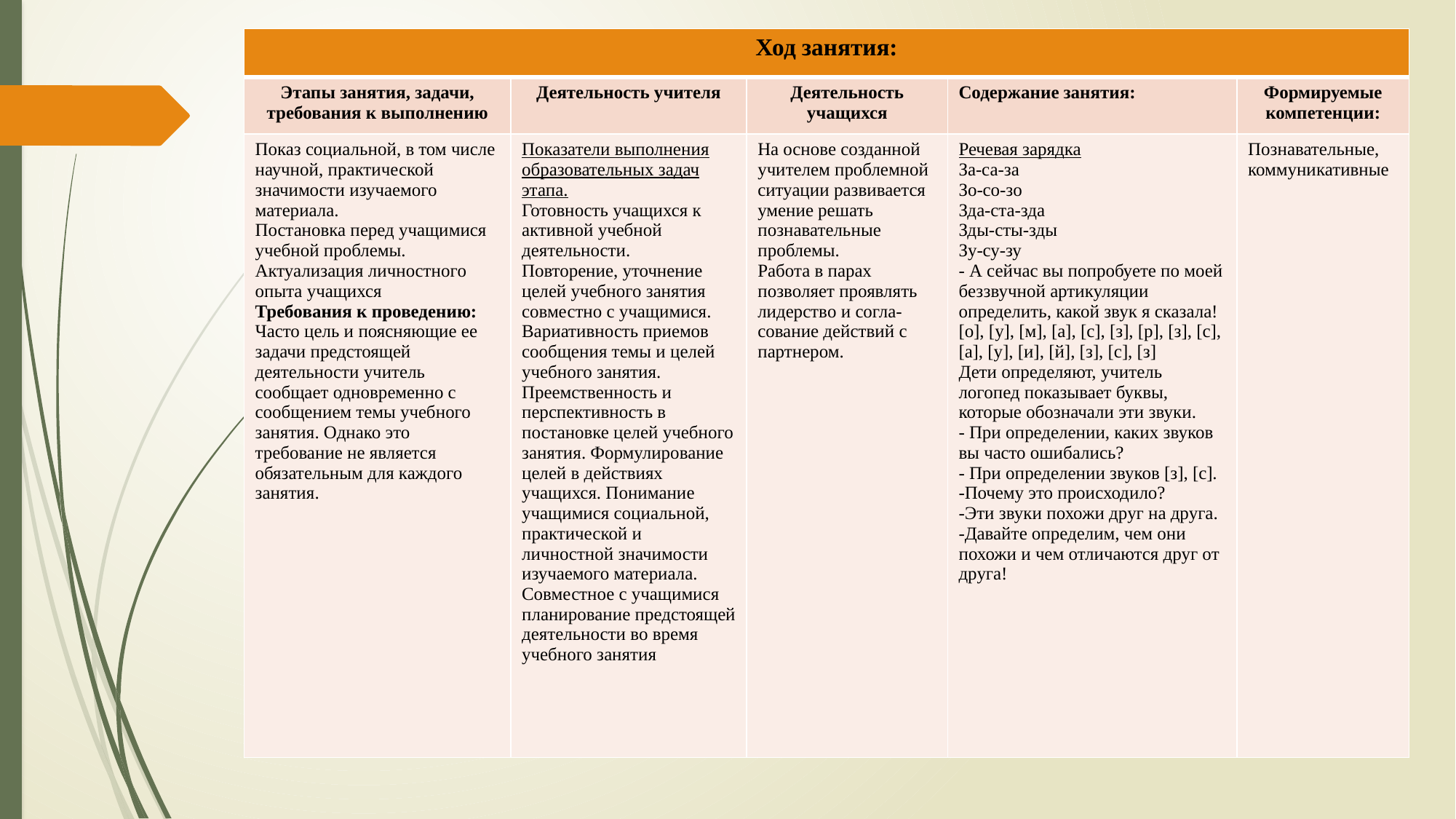

| Ход занятия: |  |  |  |  |
| --- | --- | --- | --- | --- |
| Этапы занятия, задачи, требования к выполнению | Деятельность учителя | Деятельность учащихся | Содержание занятия: | Формируемые компетенции: |
| Показ социальной, в том числе научной, практической значимости изучаемого материала. Постановка перед учащимися учебной проблемы. Актуализация личностного опыта учащихся Требования к проведению: Часто цель и поясняющие ее задачи предстоящей деятельности учитель сообщает одновременно с сообщением темы учебного занятия. Однако это требование не является обязательным для каждого занятия. | Показатели выполнения образовательных задач этапа. Готовность учащихся к активной учебной деятельности. Повторение, уточнение целей учебного занятия совместно с учащимися. Вариативность приемов сообщения темы и целей учебного занятия. Преемственность и перспективность в постановке целей учебного занятия. Формулирование целей в действиях учащихся. Понимание учащимися социальной, практической и личностной значимости изучаемого материала. Совместное с учащимися планирование предстоящей деятельности во время учебного занятия | На основе созданной учителем проблемной ситуации развивается умение решать познавательные проблемы.   Работа в парах позволяет проявлять лидерство и согла-сование действий с партнером. | Речевая зарядка За-са-за Зо-со-зо Зда-ста-зда Зды-сты-зды Зу-су-зу - А сейчас вы попробуете по моей беззвучной артикуляции определить, какой звук я сказала! [о], [у], [м], [а], [с], [з], [р], [з], [с], [а], [у], [и], [й], [з], [с], [з] Дети определяют, учитель логопед показывает буквы, которые обозначали эти звуки. - При определении, каких звуков вы часто ошибались? - При определении звуков [з], [с]. -Почему это происходило? -Эти звуки похожи друг на друга. -Давайте определим, чем они похожи и чем отличаются друг от друга! | Познавательные, коммуникативные |